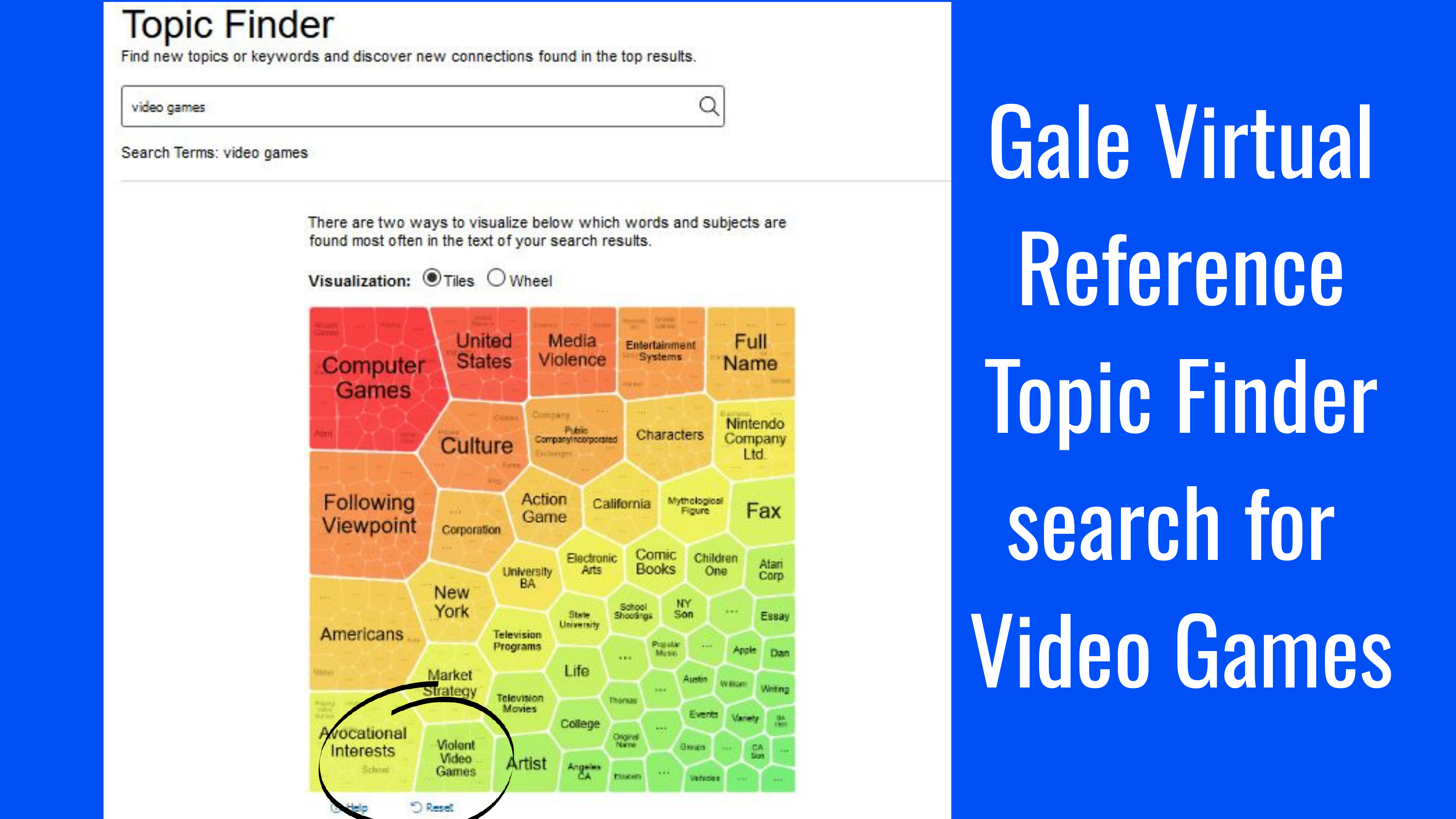

Gale Virtual Reference
Topic Finder search for
Video Games